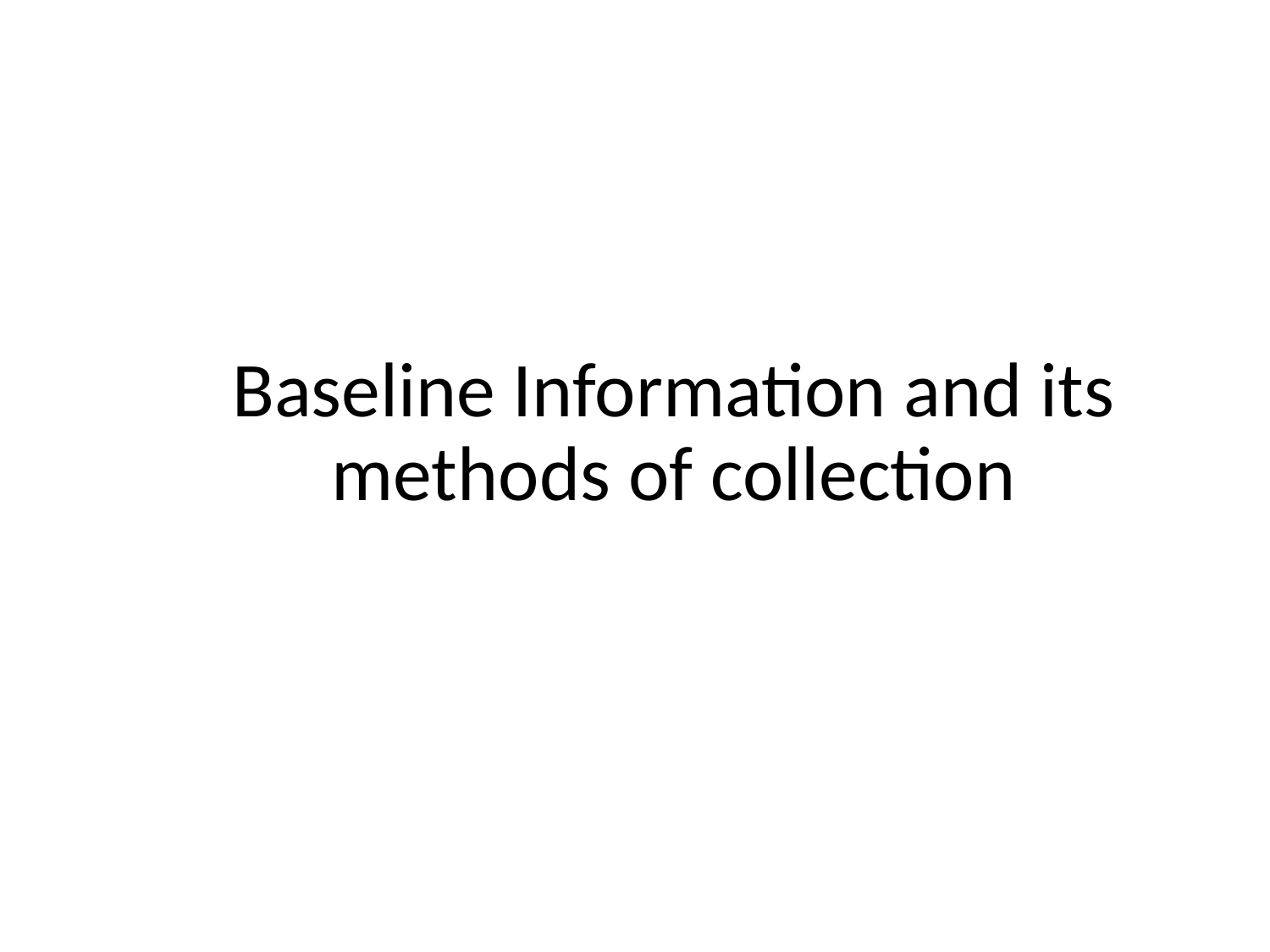

# Baseline Information and its methods of collection